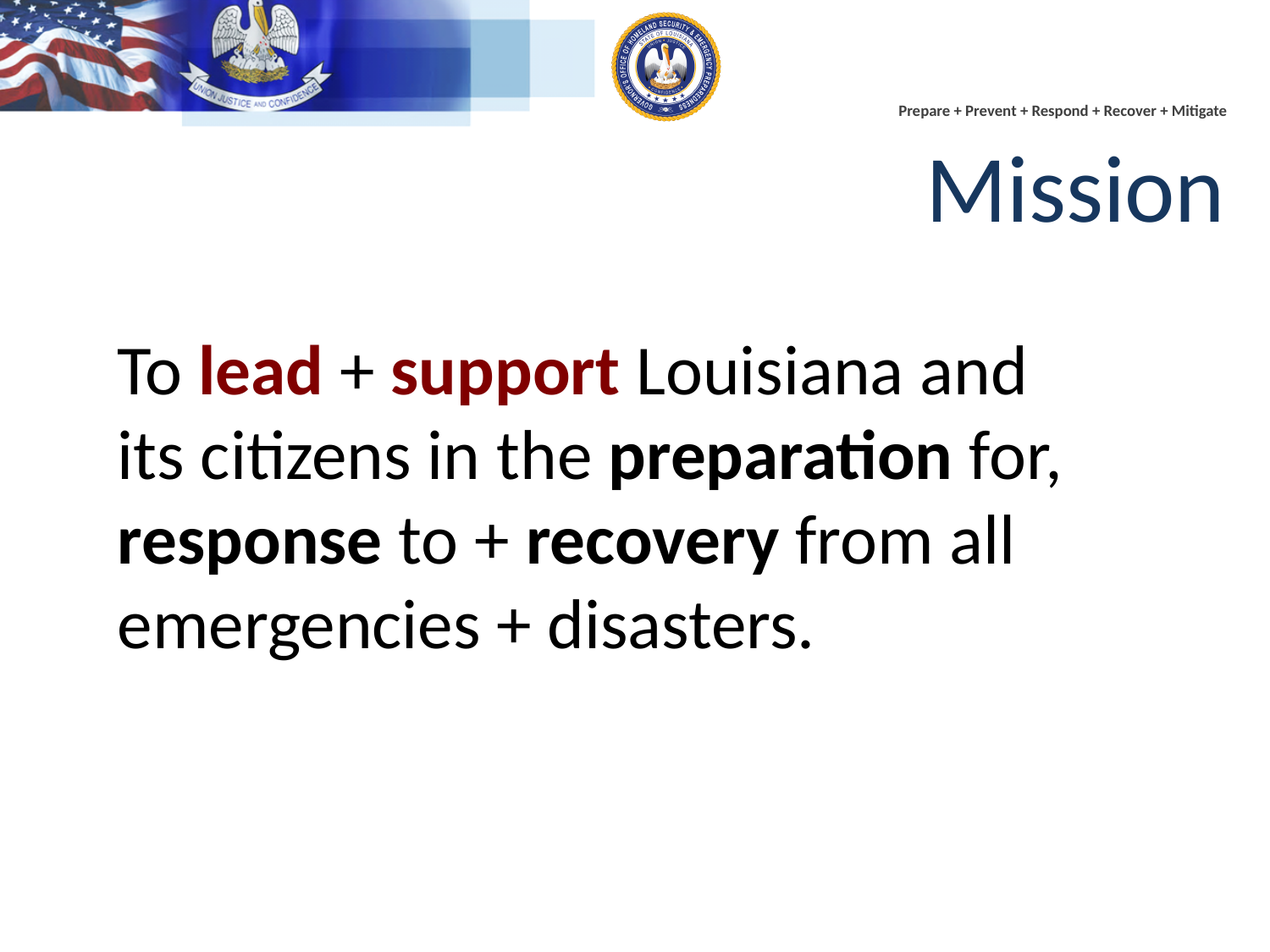

# Mission
To lead + support Louisiana and
its citizens in the preparation for, response to + recovery from all emergencies + disasters.